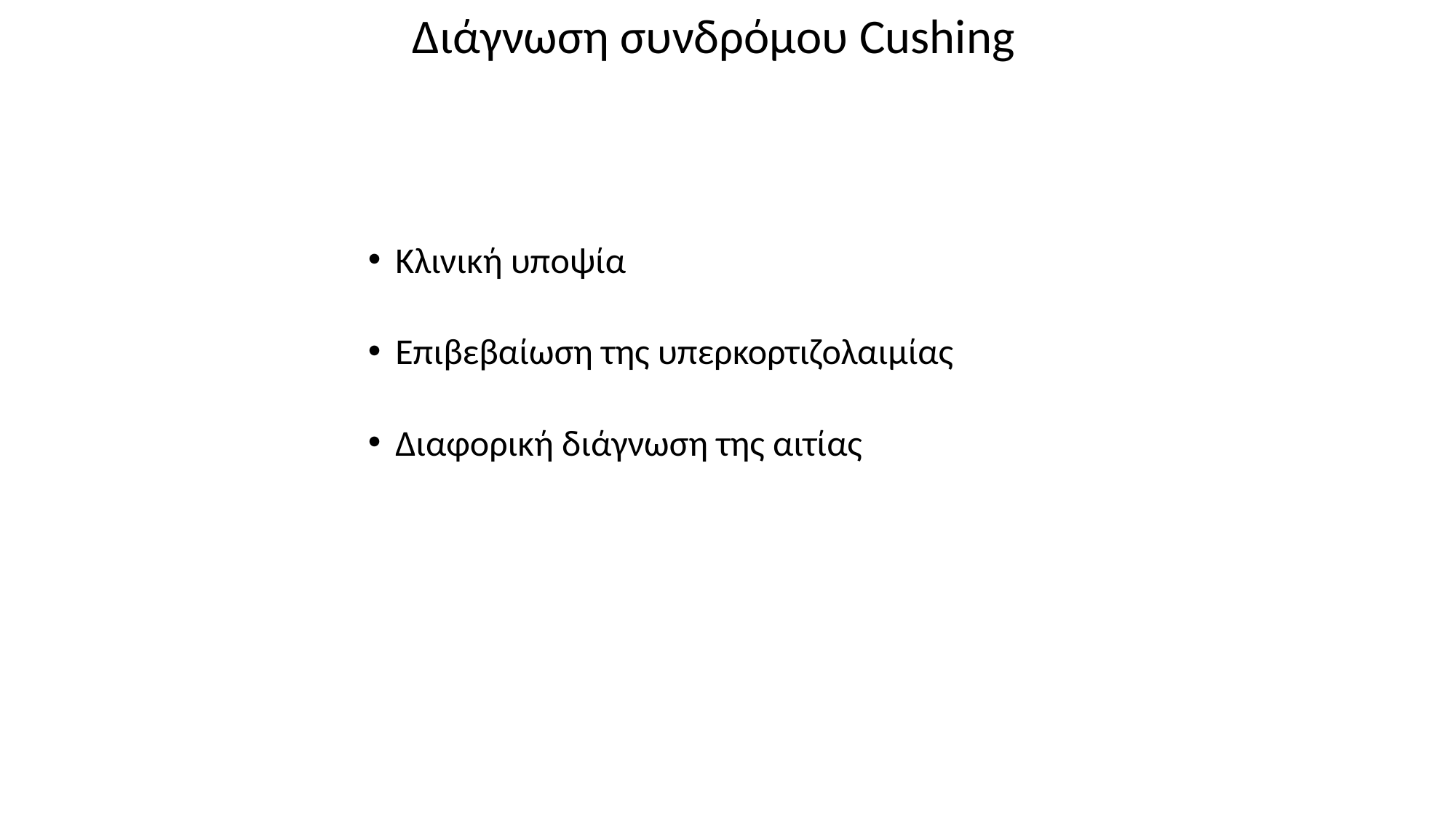

Διάγνωση συνδρόμου Cushing
Κλινική υποψία
Επιβεβαίωση της υπερκορτιζολαιμίας
Διαφορική διάγνωση της αιτίας